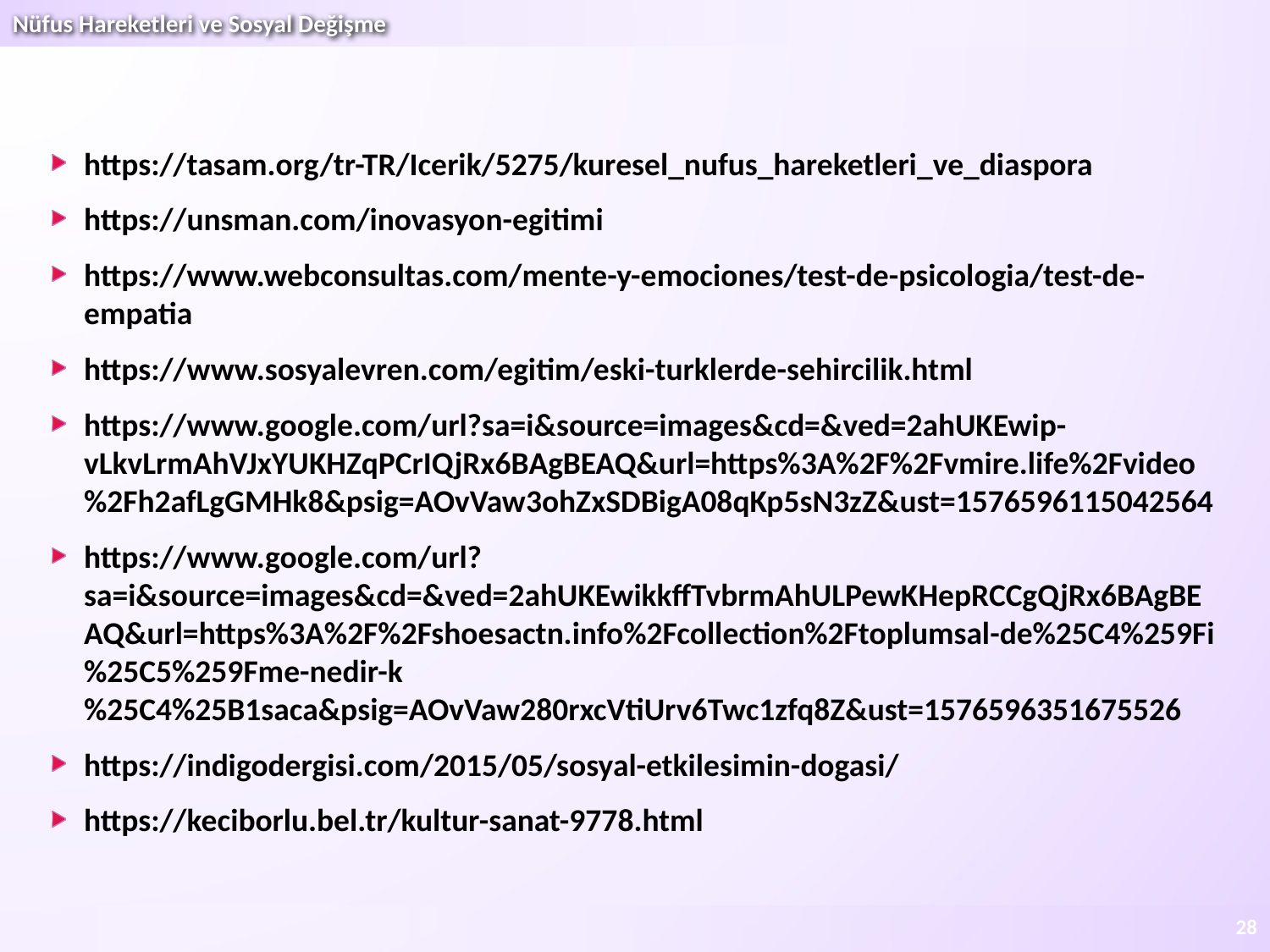

https://tasam.org/tr-TR/Icerik/5275/kuresel_nufus_hareketleri_ve_diaspora
https://unsman.com/inovasyon-egitimi
https://www.webconsultas.com/mente-y-emociones/test-de-psicologia/test-de-empatia
https://www.sosyalevren.com/egitim/eski-turklerde-sehircilik.html
https://www.google.com/url?sa=i&source=images&cd=&ved=2ahUKEwip-vLkvLrmAhVJxYUKHZqPCrIQjRx6BAgBEAQ&url=https%3A%2F%2Fvmire.life%2Fvideo%2Fh2afLgGMHk8&psig=AOvVaw3ohZxSDBigA08qKp5sN3zZ&ust=1576596115042564
https://www.google.com/url?sa=i&source=images&cd=&ved=2ahUKEwikkffTvbrmAhULPewKHepRCCgQjRx6BAgBEAQ&url=https%3A%2F%2Fshoesactn.info%2Fcollection%2Ftoplumsal-de%25C4%259Fi%25C5%259Fme-nedir-k%25C4%25B1saca&psig=AOvVaw280rxcVtiUrv6Twc1zfq8Z&ust=1576596351675526
https://indigodergisi.com/2015/05/sosyal-etkilesimin-dogasi/
https://keciborlu.bel.tr/kultur-sanat-9778.html
28